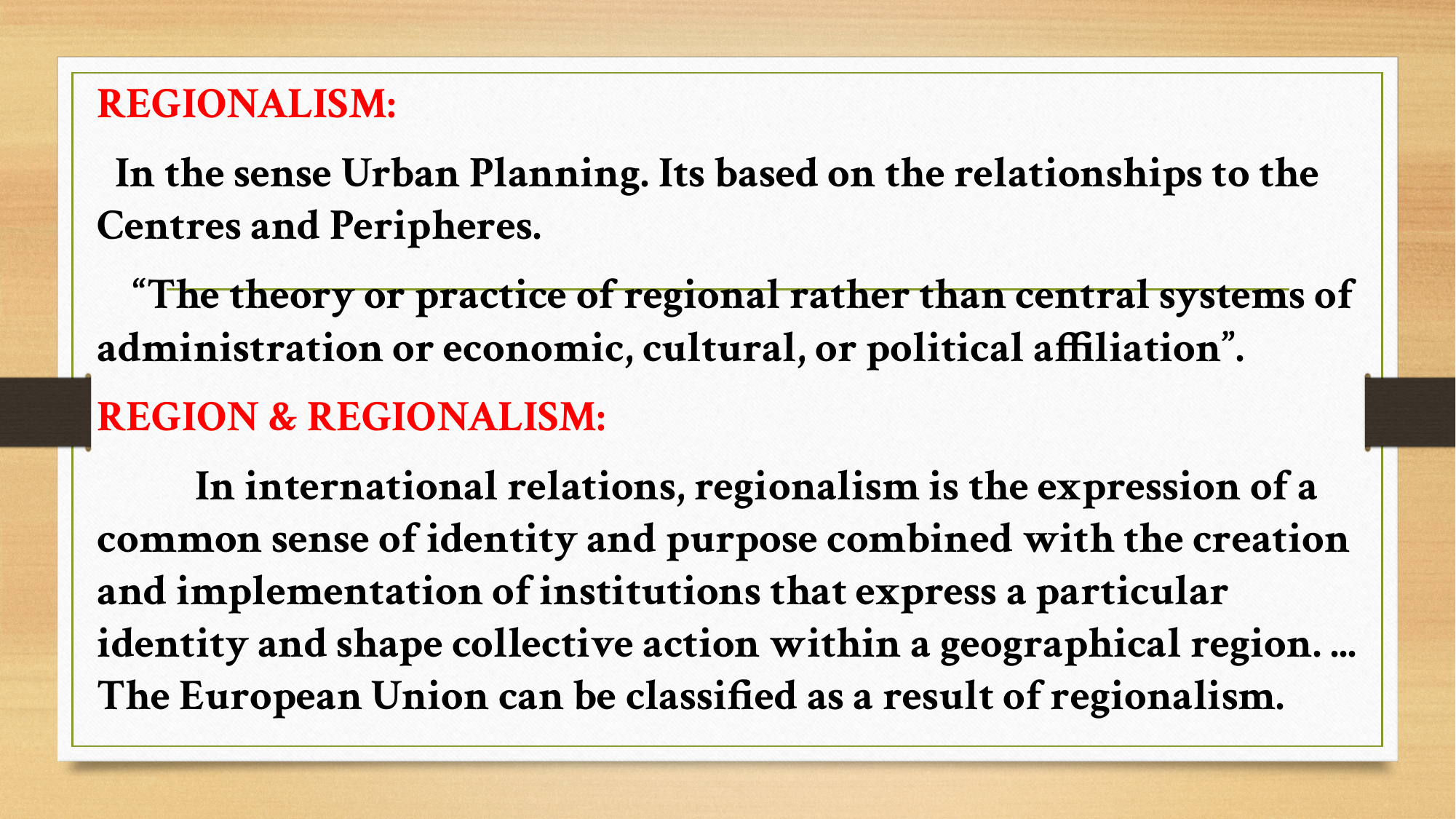

REGIONALISM:
  In the sense Urban Planning. Its based on the relationships to the Centres and Peripheres.
    “The theory or practice of regional rather than central systems of administration or economic, cultural, or political affiliation”.
REGION & REGIONALISM:
           In international relations, regionalism is the expression of a common sense of identity and purpose combined with the creation and implementation of institutions that express a particular identity and shape collective action within a geographical region. ... The European Union can be classified as a result of regionalism.